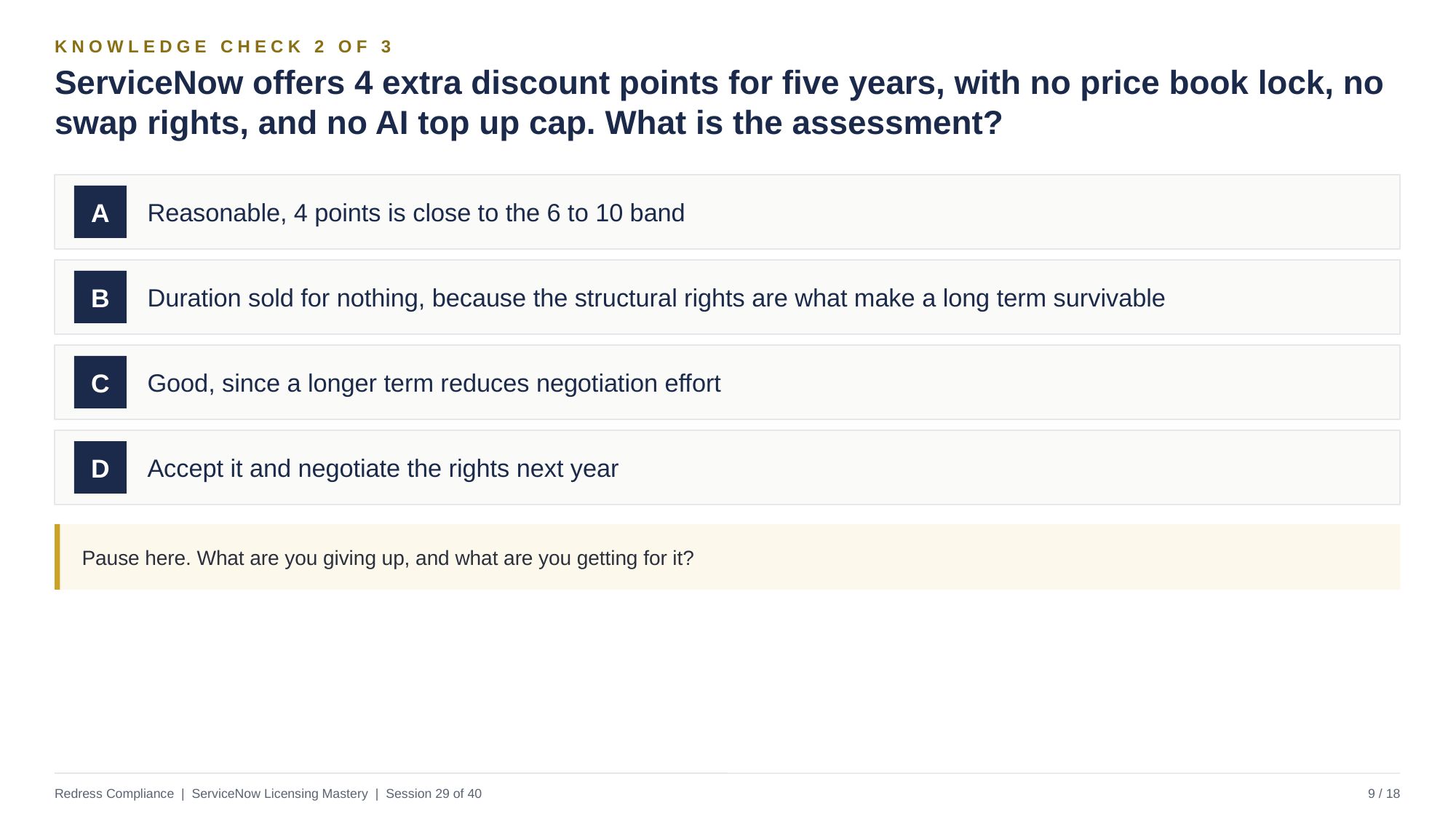

KNOWLEDGE CHECK 2 OF 3
ServiceNow offers 4 extra discount points for five years, with no price book lock, no swap rights, and no AI top up cap. What is the assessment?

Reasonable, 4 points is close to the 6 to 10 band

A

Duration sold for nothing, because the structural rights are what make a long term survivable

B

Good, since a longer term reduces negotiation effort

C

Accept it and negotiate the rights next year

D

Pause here. What are you giving up, and what are you getting for it?

Redress Compliance  |  ServiceNow Licensing Mastery  |  Session 29 of 40
9 / 18